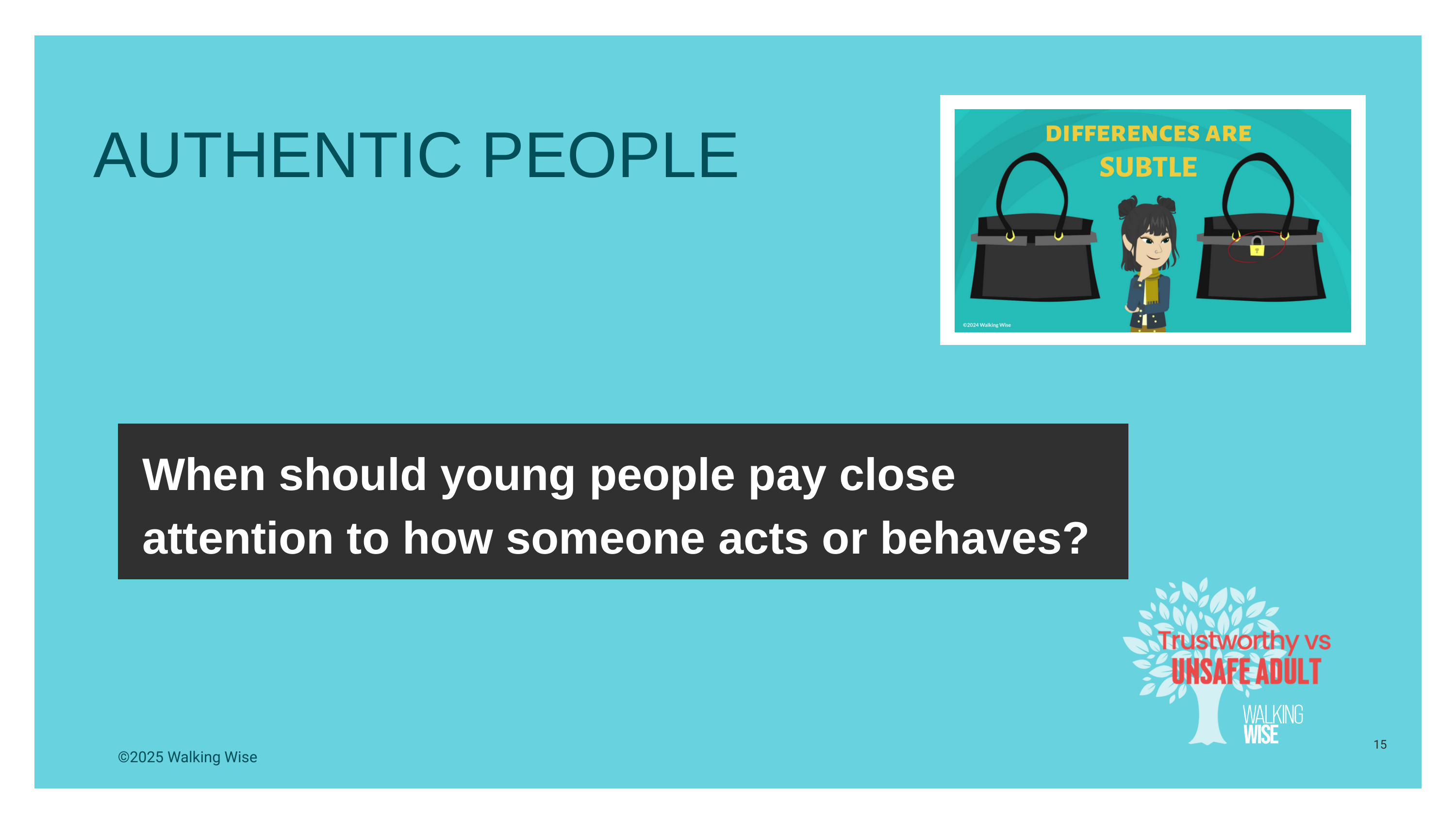

LESSON PLANS

 AUTHENTIC PEOPLE

When should young people pay close attention to how someone acts or behaves?

15
©2025 Walking Wise
3